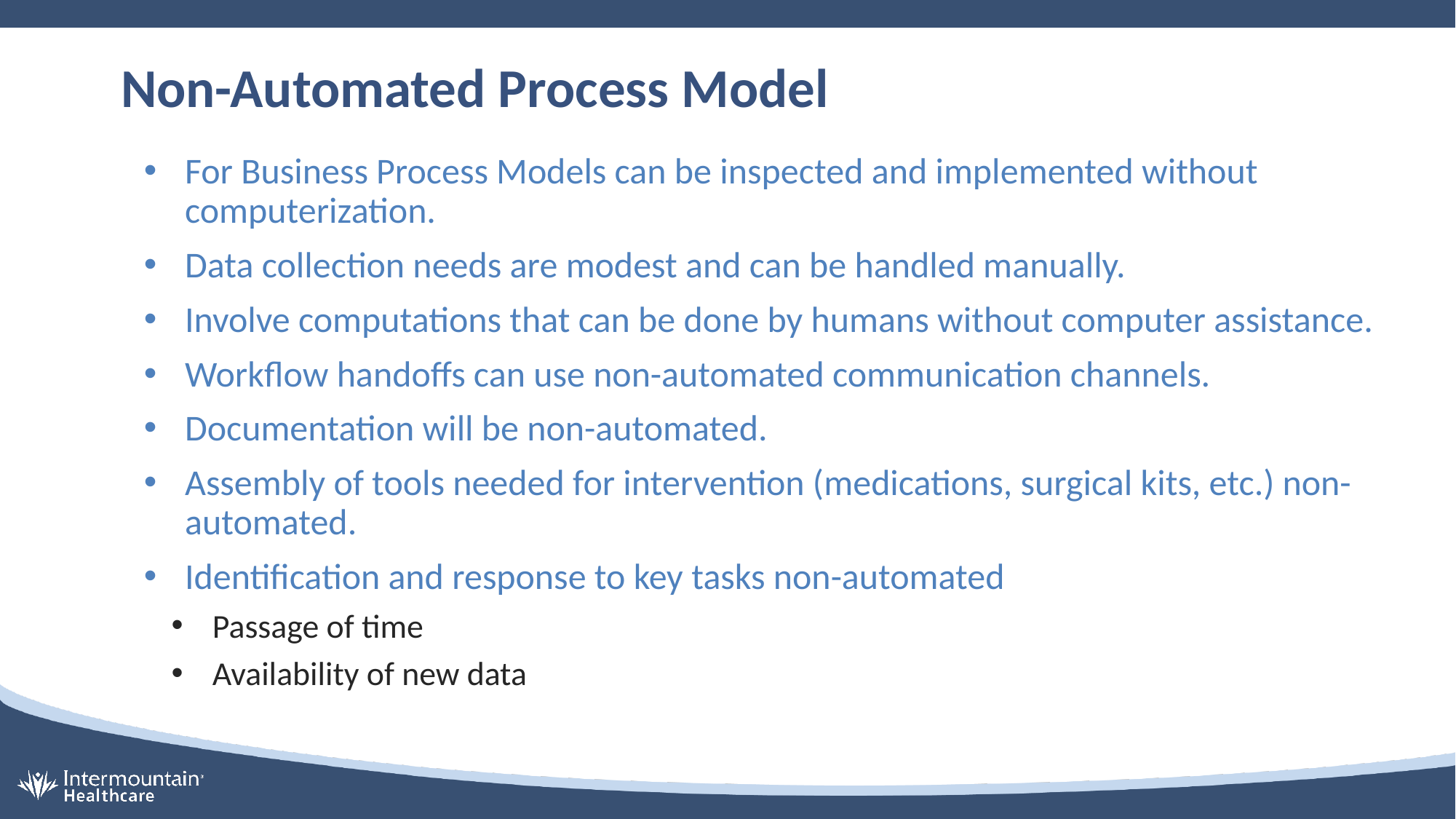

# Non-Automated Process Model
For Business Process Models can be inspected and implemented without computerization.
Data collection needs are modest and can be handled manually.
Involve computations that can be done by humans without computer assistance.
Workflow handoffs can use non-automated communication channels.
Documentation will be non-automated.
Assembly of tools needed for intervention (medications, surgical kits, etc.) non-automated.
Identification and response to key tasks non-automated
Passage of time
Availability of new data